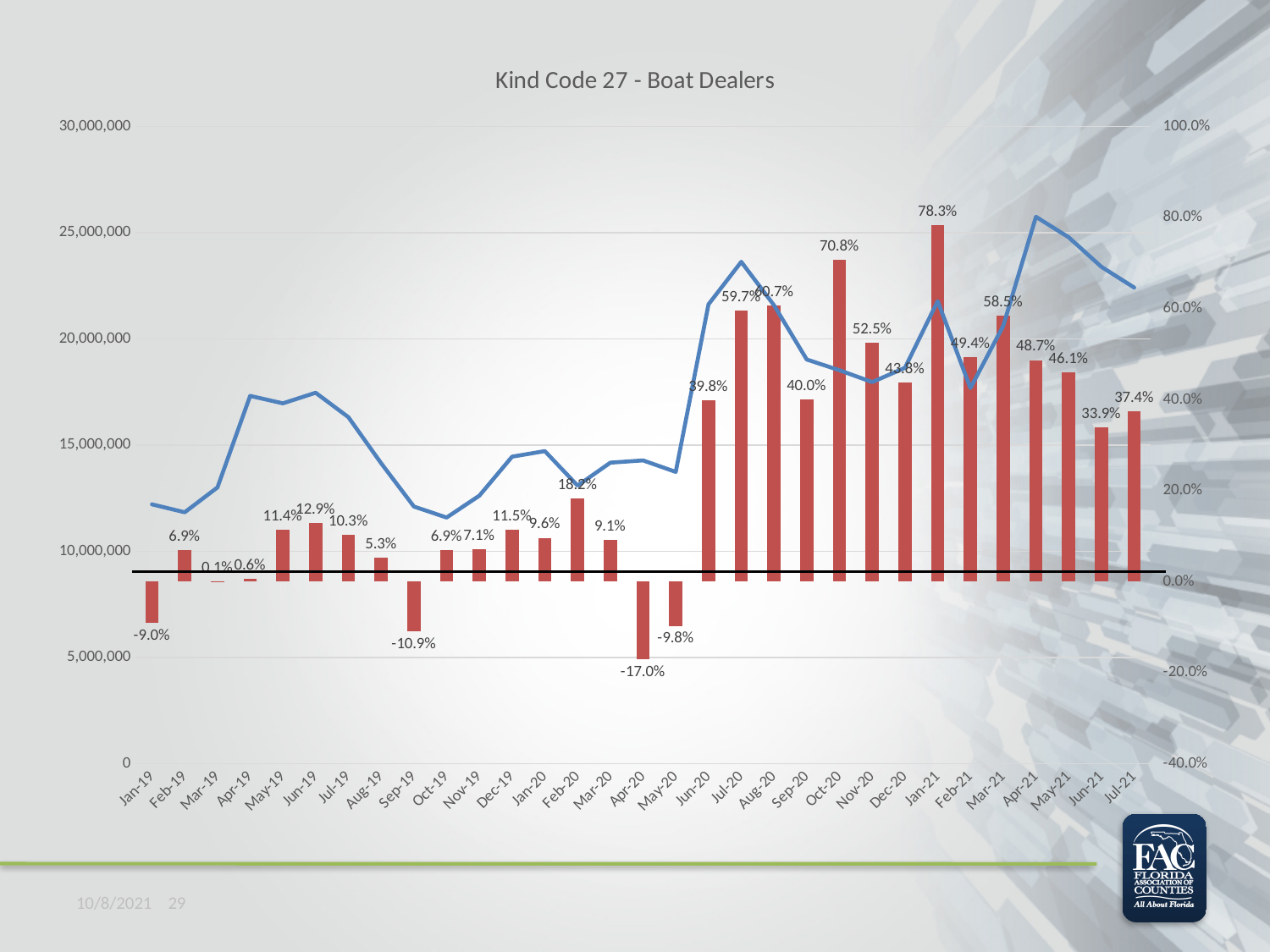

### Chart: Kind Code 27 - Boat Dealers

| Category |  |  |
|---|---|---|
10/8/2021    29